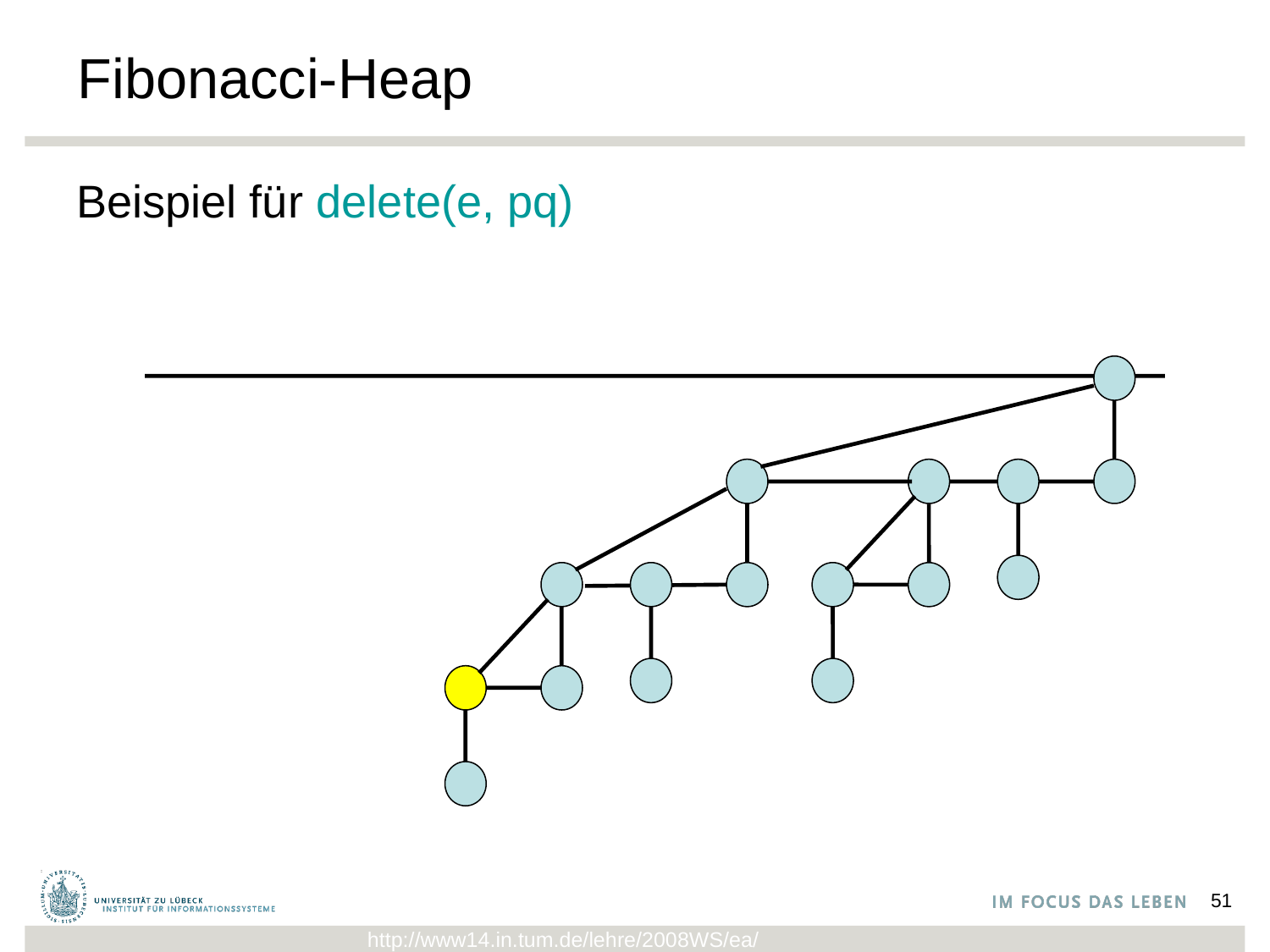

# Fibonacci-Heap
Beispiel für delete(e, pq)

51
http://www14.in.tum.de/lehre/2008WS/ea/index.html.de